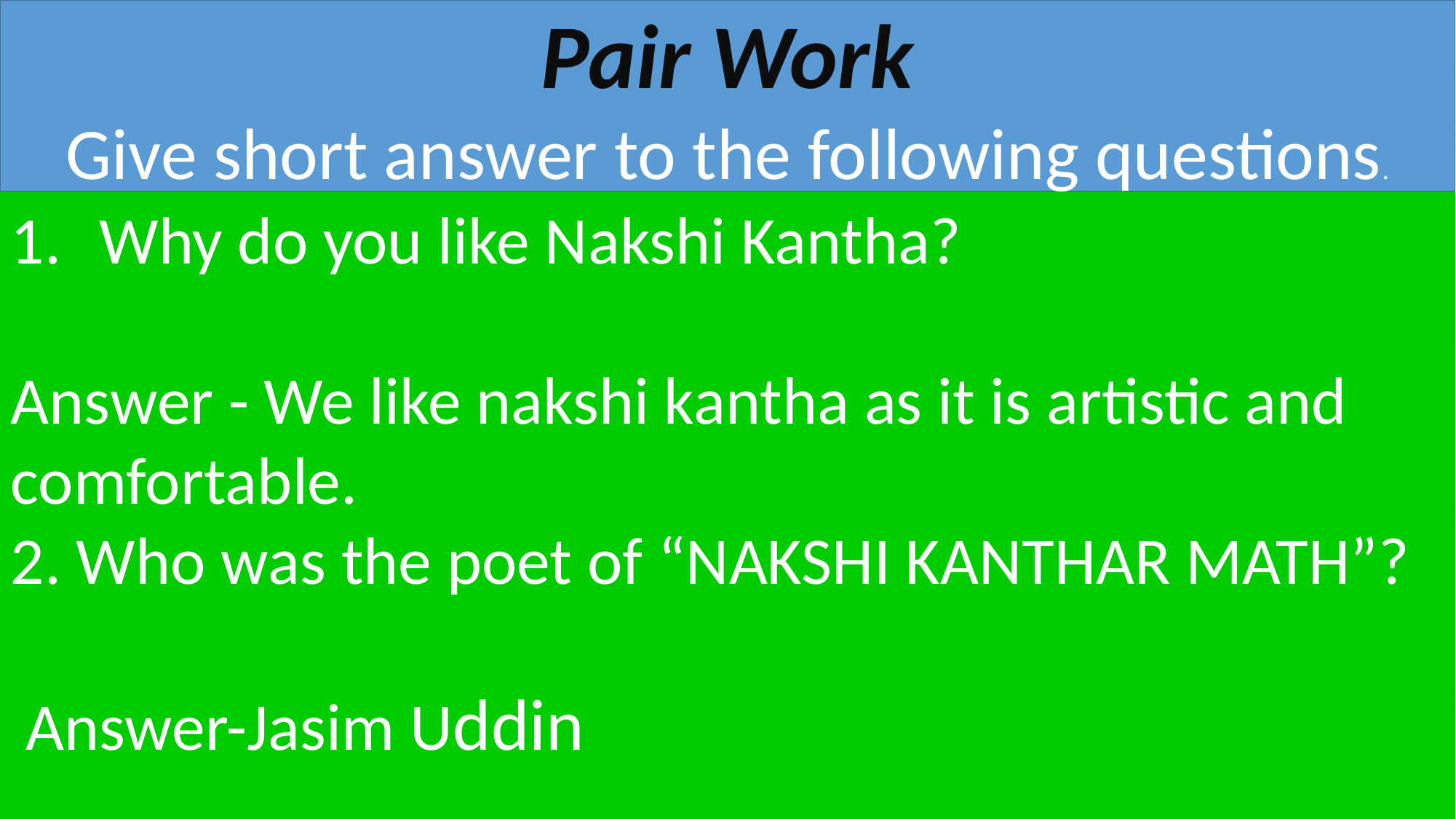

Pair Work
Give short answer to the following questions.
Why do you like Nakshi Kantha?

Answer - We like nakshi kantha as it is artistic and comfortable.
2. Who was the poet of “NAKSHI KANTHAR MATH”?

 Answer-Jasim Uddin